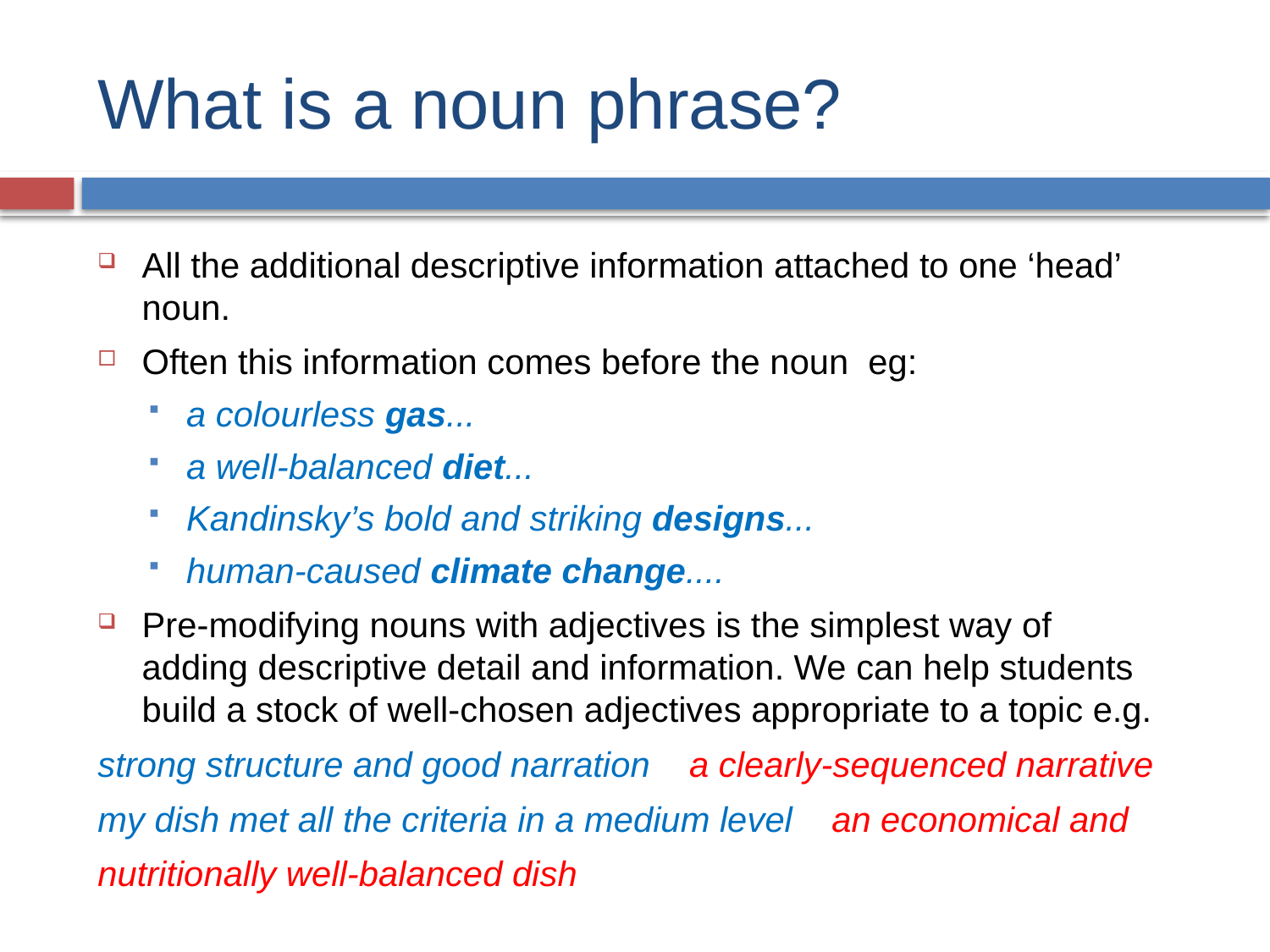

# What is a noun phrase?
All the additional descriptive information attached to one ‘head’ noun.
Often this information comes before the noun  eg:
a colourless gas...
a well-balanced diet...
Kandinsky’s bold and striking designs...
human-caused climate change....
Pre-modifying nouns with adjectives is the simplest way of adding descriptive detail and information. We can help students build a stock of well-chosen adjectives appropriate to a topic e.g.
strong structure and good narration    a clearly-sequenced narrative
my dish met all the criteria in a medium level    an economical and
nutritionally well-balanced dish